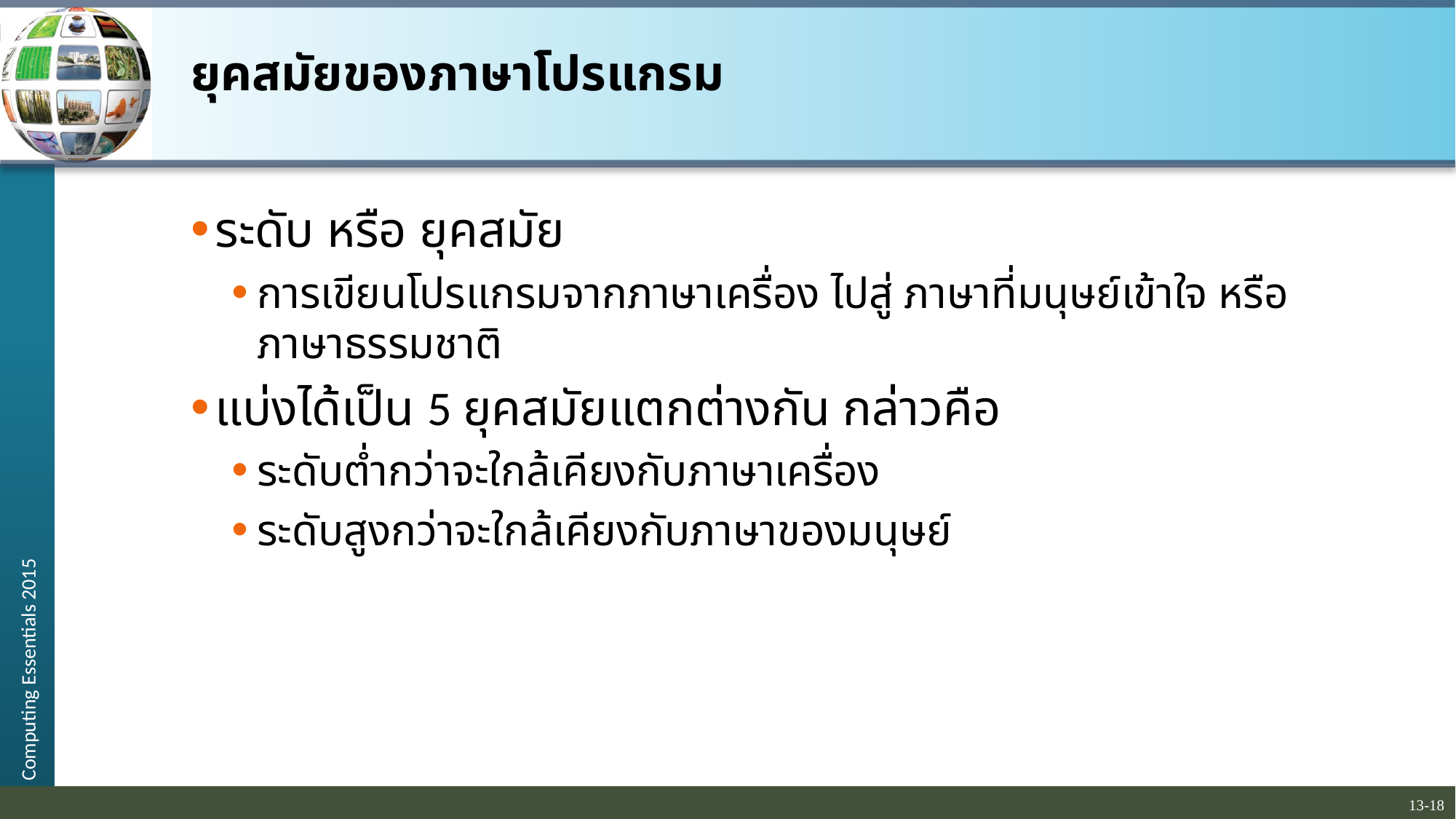

# ยุคสมัยของภาษาโปรแกรม
ระดับ หรือ ยุคสมัย
การเขียนโปรแกรมจากภาษาเครื่อง ไปสู่ ภาษาที่มนุษย์เข้าใจ หรือภาษาธรรมชาติ
แบ่งได้เป็น 5 ยุคสมัยแตกต่างกัน กล่าวคือ
ระดับต่ำกว่าจะใกล้เคียงกับภาษาเครื่อง
ระดับสูงกว่าจะใกล้เคียงกับภาษาของมนุษย์